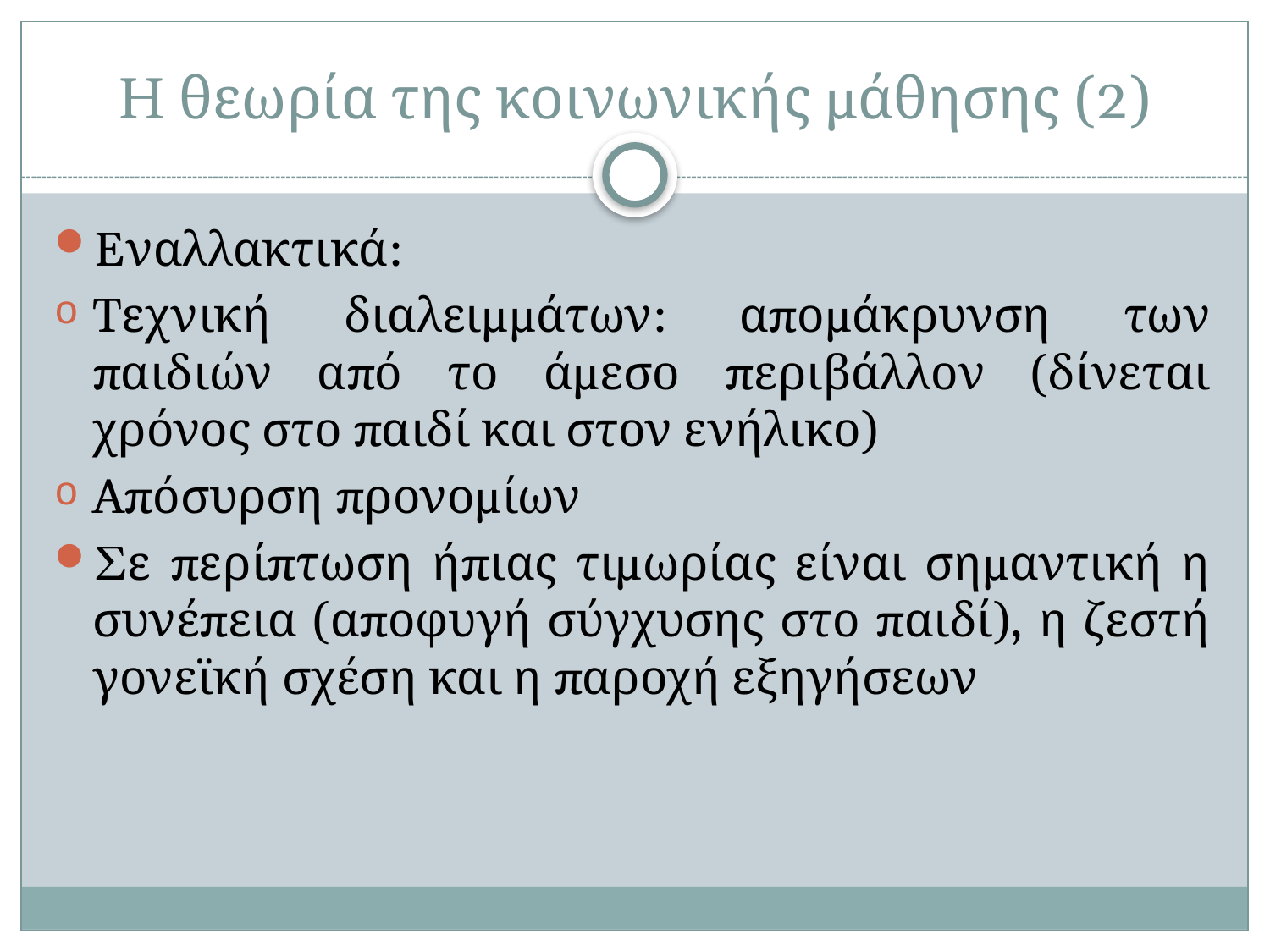

# Η θεωρία της κοινωνικής μάθησης (2)
Εναλλακτικά:
Τεχνική διαλειμμάτων: απομάκρυνση των παιδιών από το άμεσο περιβάλλον (δίνεται χρόνος στο παιδί και στον ενήλικο)
Απόσυρση προνομίων
Σε περίπτωση ήπιας τιμωρίας είναι σημαντική η συνέπεια (αποφυγή σύγχυσης στο παιδί), η ζεστή γονεϊκή σχέση και η παροχή εξηγήσεων